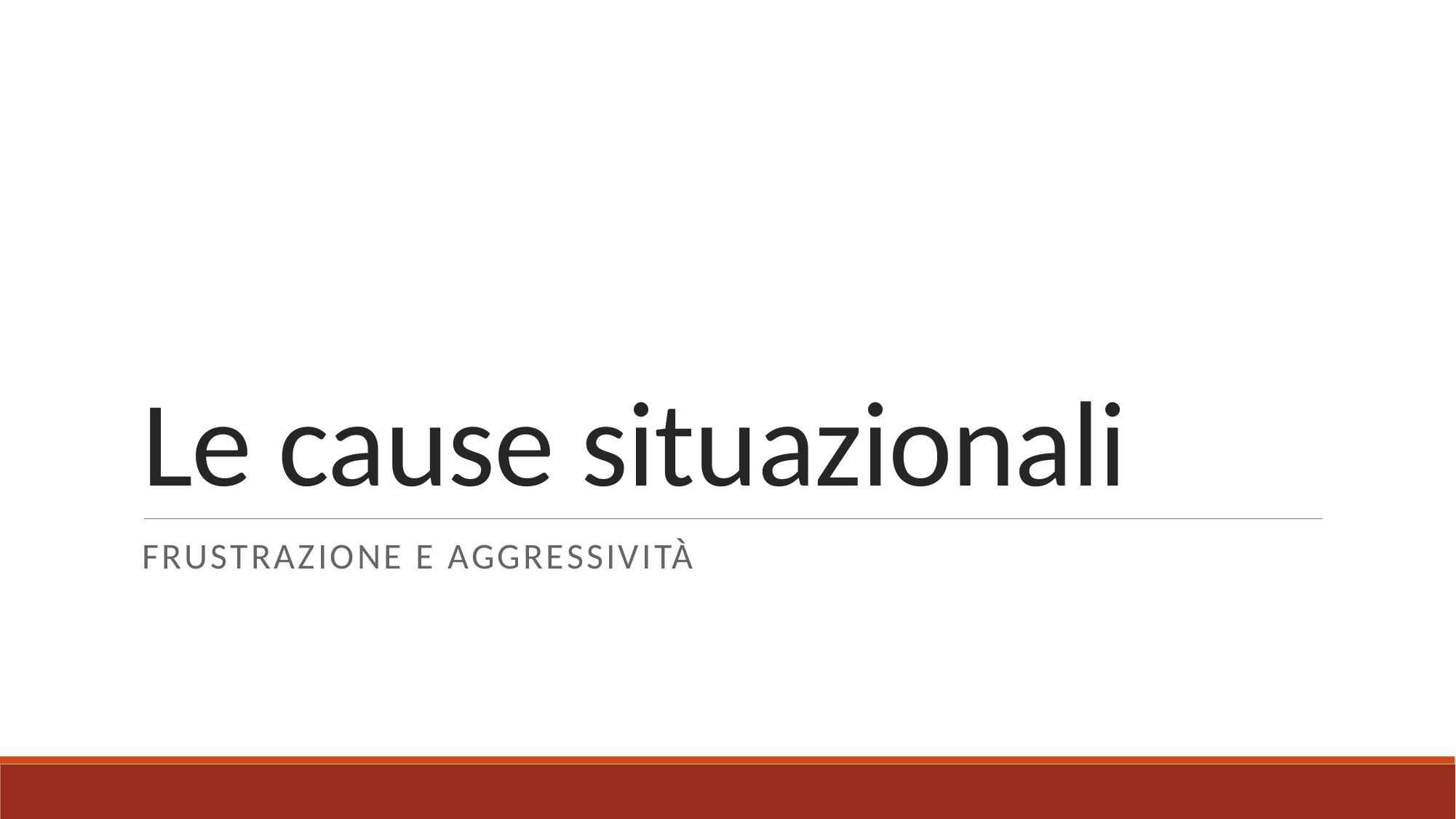

# Le cause situazionali
Frustrazione e aggressività